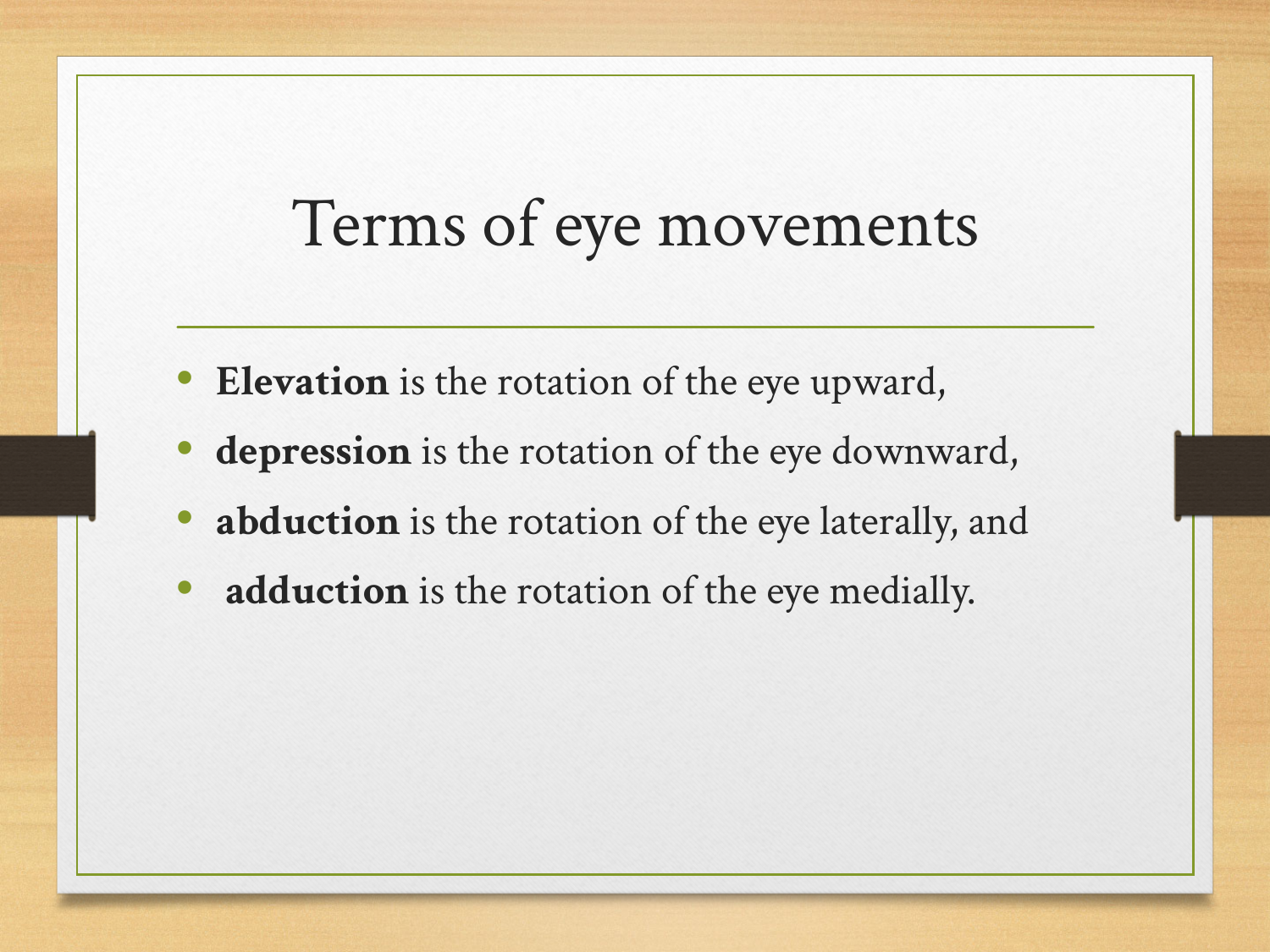

# Terms of eye movements
Elevation is the rotation of the eye upward,
depression is the rotation of the eye downward,
abduction is the rotation of the eye laterally, and
 adduction is the rotation of the eye medially.